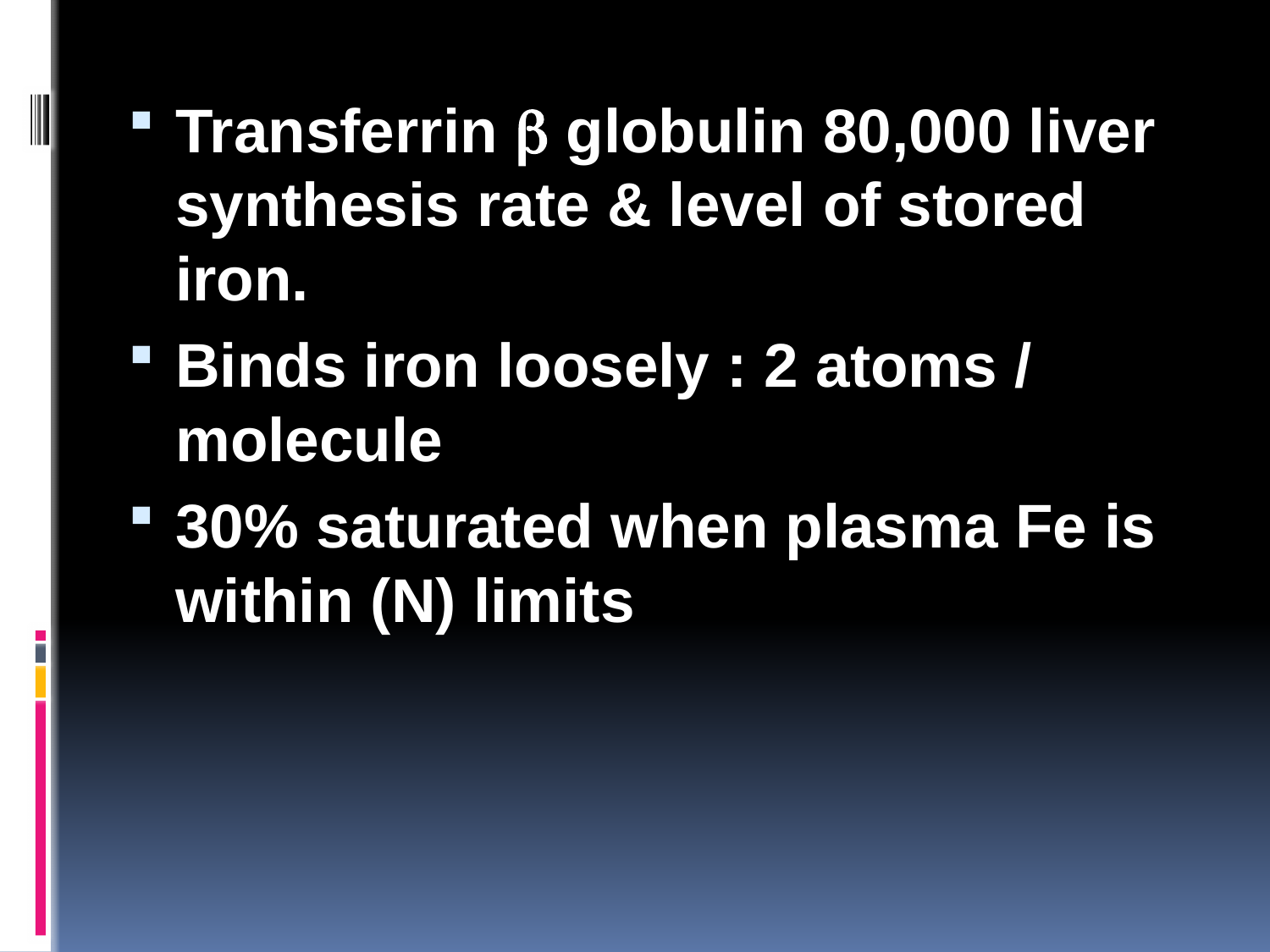

Transferrin β globulin 80,000 liver synthesis rate & level of stored iron.
Binds iron loosely : 2 atoms / molecule
30% saturated when plasma Fe is within (N) limits